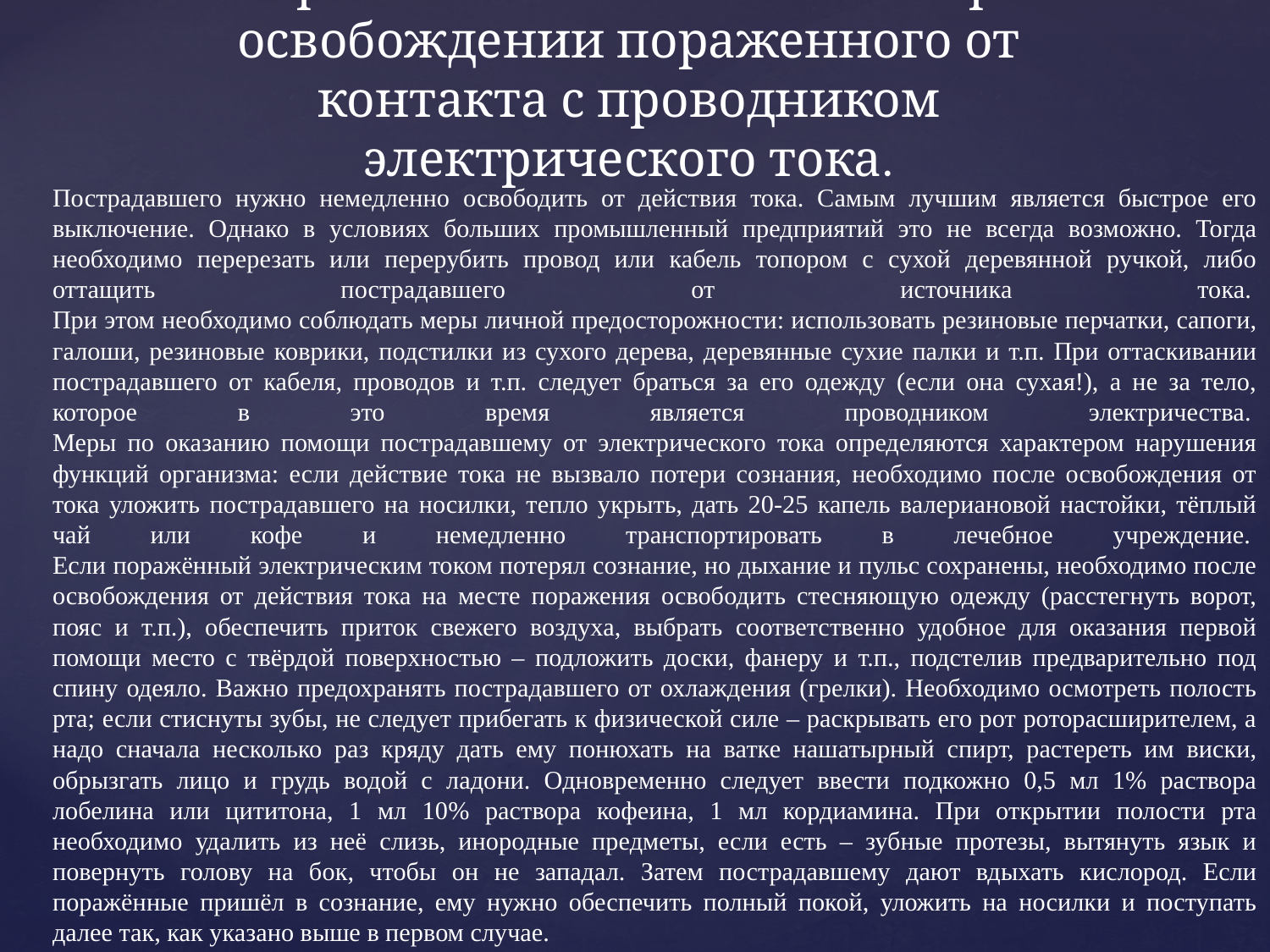

# Меры личной безопасности при освобождении пораженного от контакта с проводником электрического тока.
Пострадавшего нужно немедленно освободить от действия тока. Самым лучшим является быстрое его выключение. Однако в условиях больших промышленный предприятий это не всегда возможно. Тогда необходимо перерезать или перерубить провод или кабель топором с сухой деревянной ручкой, либо оттащить пострадавшего от источника тока. 
При этом необходимо соблюдать меры личной предосторожности: использовать резиновые перчатки, сапоги, галоши, резиновые коврики, подстилки из сухого дерева, деревянные сухие палки и т.п. При оттаскивании пострадавшего от кабеля, проводов и т.п. следует браться за его одежду (если она сухая!), а не за тело, которое в это время является проводником электричества. 
Меры по оказанию помощи пострадавшему от электрического тока определяются характером нарушения функций организма: если действие тока не вызвало потери сознания, необходимо после освобождения от тока уложить пострадавшего на носилки, тепло укрыть, дать 20-25 капель валериановой настойки, тёплый чай или кофе и немедленно транспортировать в лечебное учреждение. 
Если поражённый электрическим током потерял сознание, но дыхание и пульс сохранены, необходимо после освобождения от действия тока на месте поражения освободить стесняющую одежду (расстегнуть ворот, пояс и т.п.), обеспечить приток свежего воздуха, выбрать соответственно удобное для оказания первой помощи место с твёрдой поверхностью – подложить доски, фанеру и т.п., подстелив предварительно под спину одеяло. Важно предохранять пострадавшего от охлаждения (грелки). Необходимо осмотреть полость рта; если стиснуты зубы, не следует прибегать к физической силе – раскрывать его рот роторасширителем, а надо сначала несколько раз кряду дать ему понюхать на ватке нашатырный спирт, растереть им виски, обрызгать лицо и грудь водой с ладони. Одновременно следует ввести подкожно 0,5 мл 1% раствора лобелина или цититона, 1 мл 10% раствора кофеина, 1 мл кордиамина. При открытии полости рта необходимо удалить из неё слизь, инородные предметы, если есть – зубные протезы, вытянуть язык и повернуть голову на бок, чтобы он не западал. Затем пострадавшему дают вдыхать кислород. Если поражённые пришёл в сознание, ему нужно обеспечить полный покой, уложить на носилки и поступать далее так, как указано выше в первом случае.